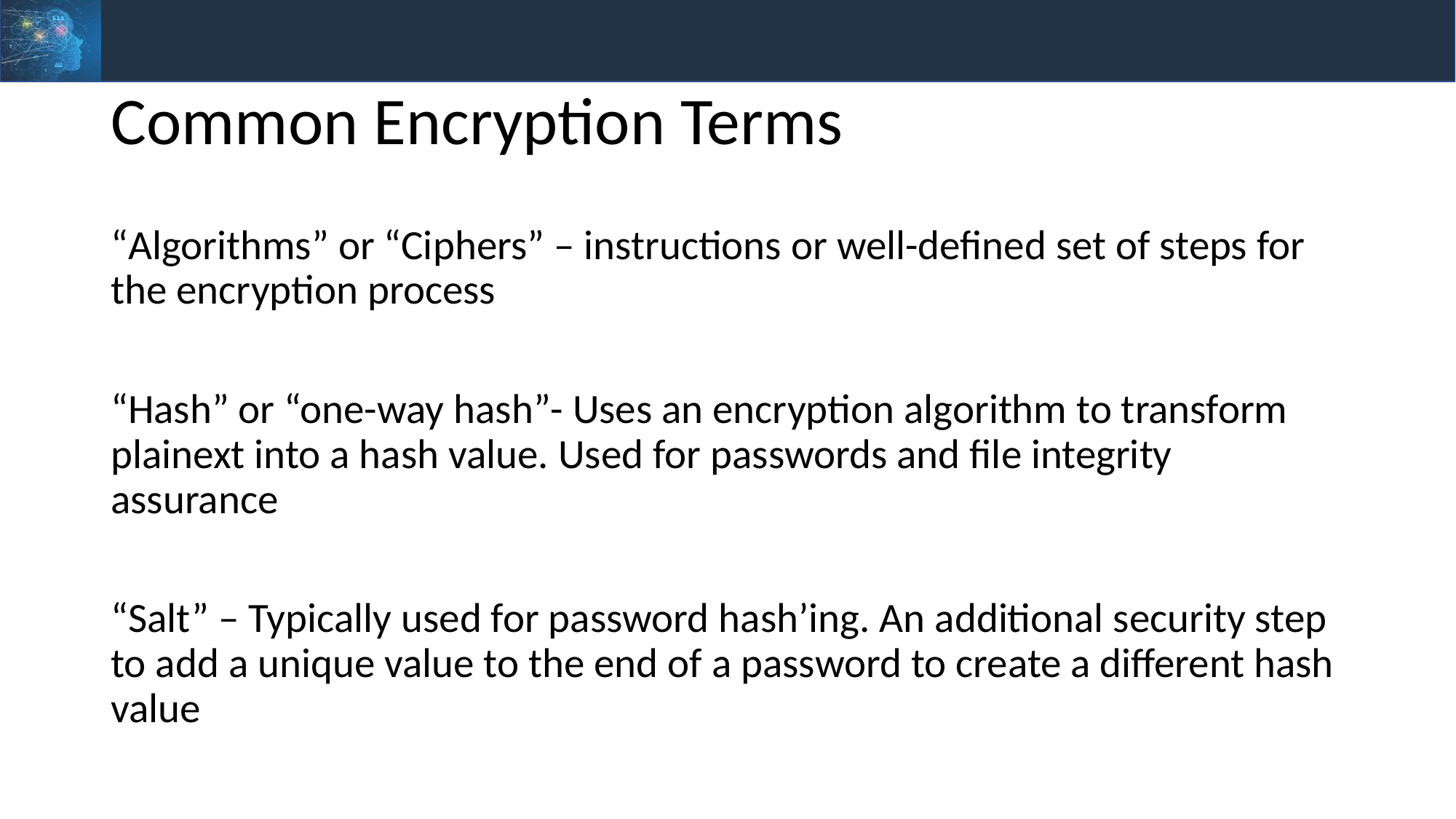

# Common Encryption Terms
“Algorithms” or “Ciphers” – instructions or well-defined set of steps for the encryption process

“Hash” or “one-way hash”- Uses an encryption algorithm to transform plainext into a hash value. Used for passwords and file integrity assurance

“Salt” – Typically used for password hash’ing. An additional security step to add a unique value to the end of a password to create a different hash value